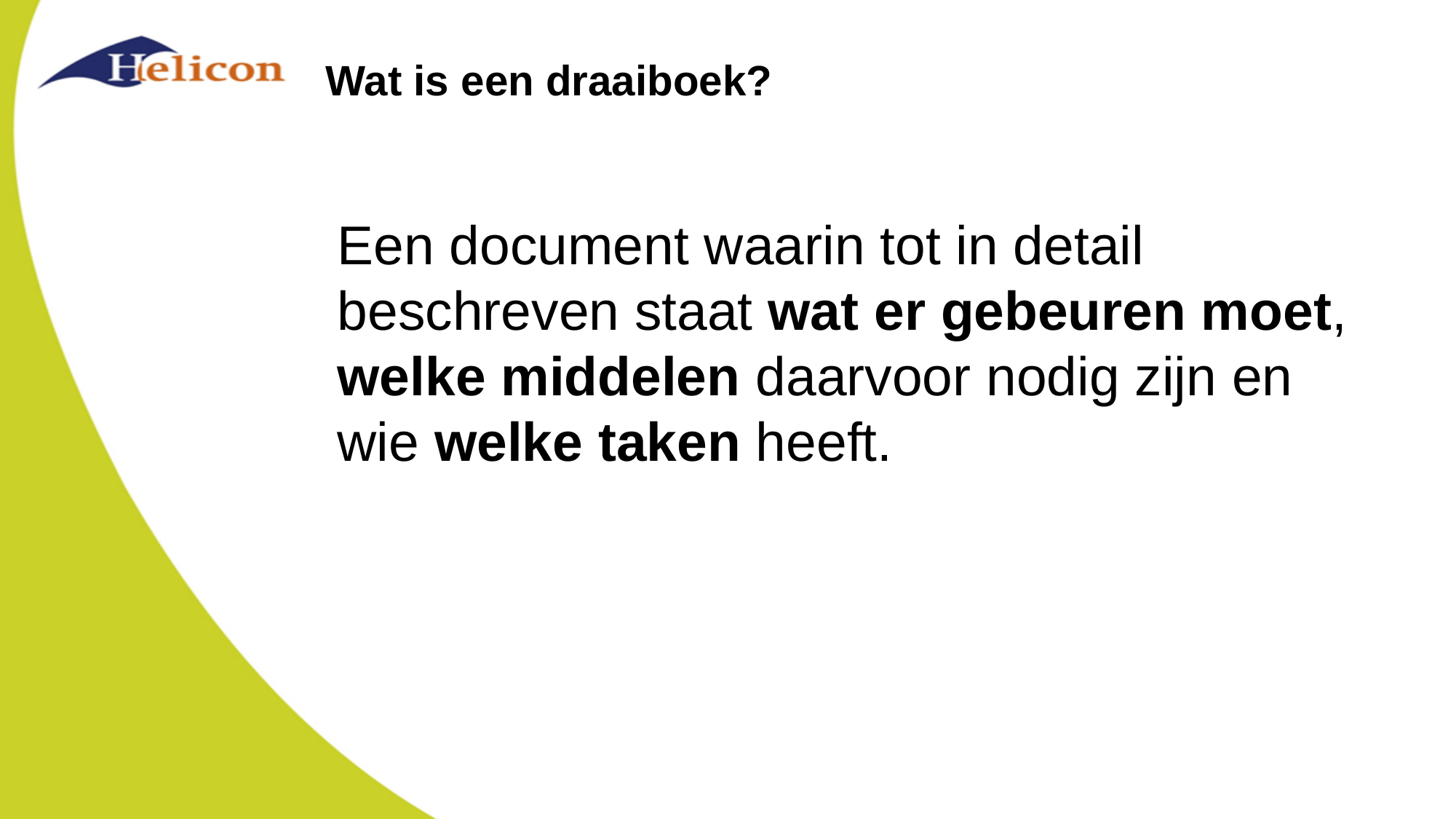

# Wat is een draaiboek?

Een document waarin tot in detail beschreven staat wat er gebeuren moet, welke middelen daarvoor nodig zijn en wie welke taken heeft.